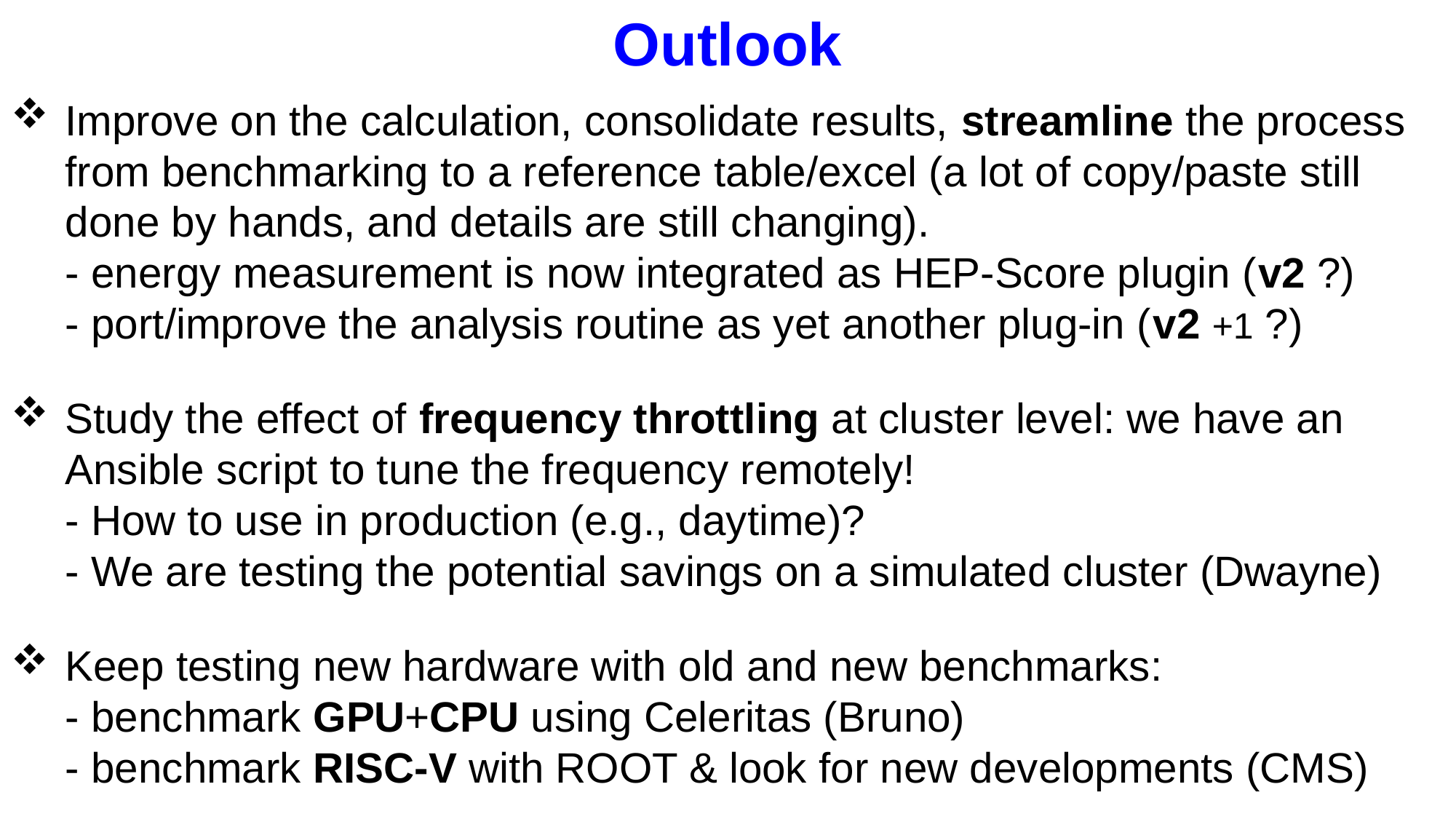

Outlook
Improve on the calculation, consolidate results, streamline the process from benchmarking to a reference table/excel (a lot of copy/paste still done by hands, and details are still changing).
- energy measurement is now integrated as HEP-Score plugin (v2 ?)
- port/improve the analysis routine as yet another plug-in (v2 +1 ?)

Study the effect of frequency throttling at cluster level: we have an Ansible script to tune the frequency remotely!
- How to use in production (e.g., daytime)?
- We are testing the potential savings on a simulated cluster (Dwayne)

Keep testing new hardware with old and new benchmarks:
- benchmark GPU+CPU using Celeritas (Bruno)
- benchmark RISC-V with ROOT & look for new developments (CMS)